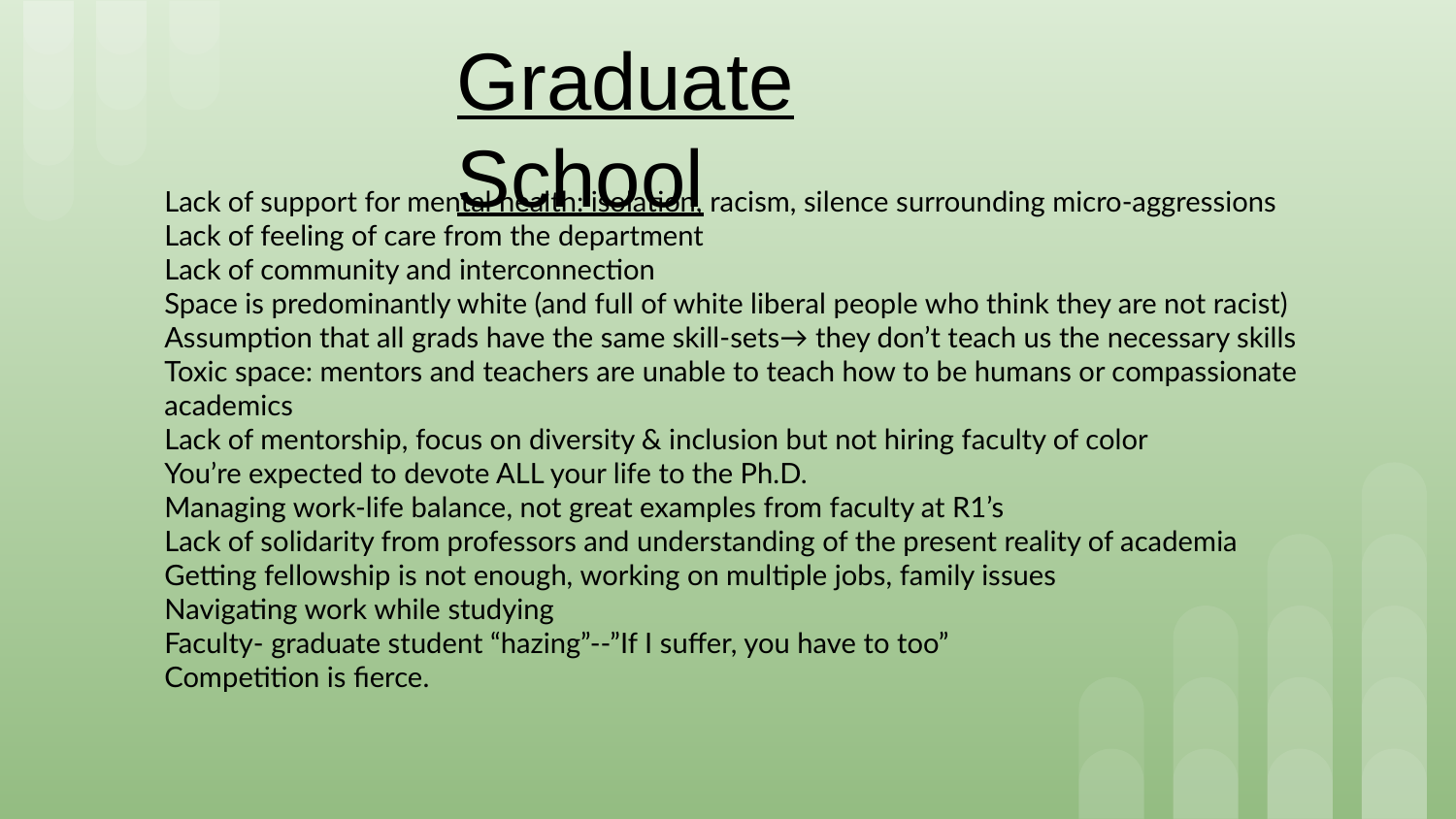

Graduate School
Lack of support for mental health: isolation, racism, silence surrounding micro-aggressions
Lack of feeling of care from the department
Lack of community and interconnection
Space is predominantly white (and full of white liberal people who think they are not racist)
Assumption that all grads have the same skill-sets→ they don’t teach us the necessary skills
Toxic space: mentors and teachers are unable to teach how to be humans or compassionate academics
Lack of mentorship, focus on diversity & inclusion but not hiring faculty of color
You’re expected to devote ALL your life to the Ph.D.
Managing work-life balance, not great examples from faculty at R1’s
Lack of solidarity from professors and understanding of the present reality of academia
Getting fellowship is not enough, working on multiple jobs, family issues
Navigating work while studying
Faculty- graduate student “hazing”--”If I suffer, you have to too”
Competition is fierce.